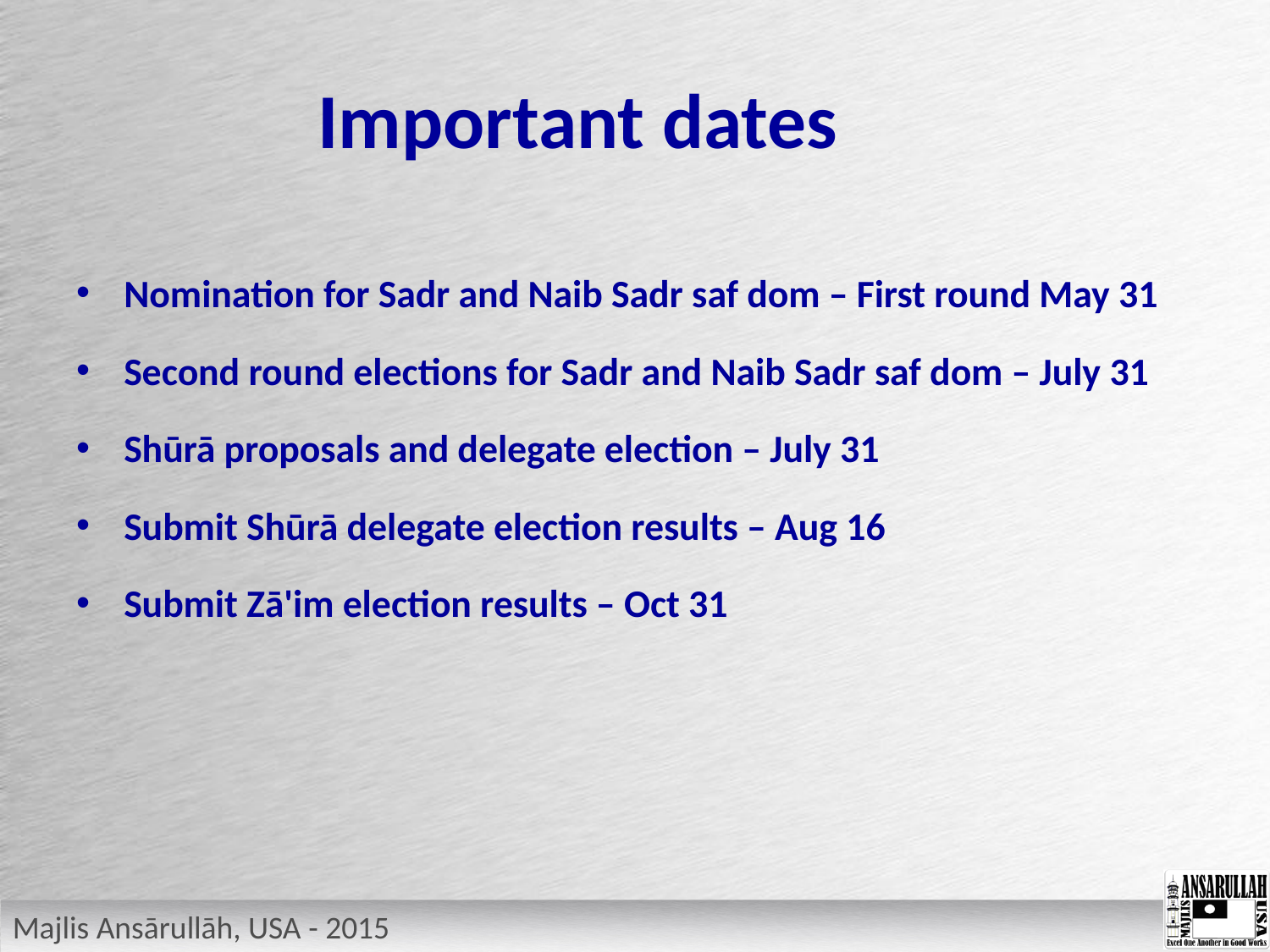

# Important dates
Nomination for Sadr and Naib Sadr saf dom – First round May 31
Second round elections for Sadr and Naib Sadr saf dom – July 31
Shūrā proposals and delegate election – July 31
Submit Shūrā delegate election results – Aug 16
Submit Zā'im election results – Oct 31